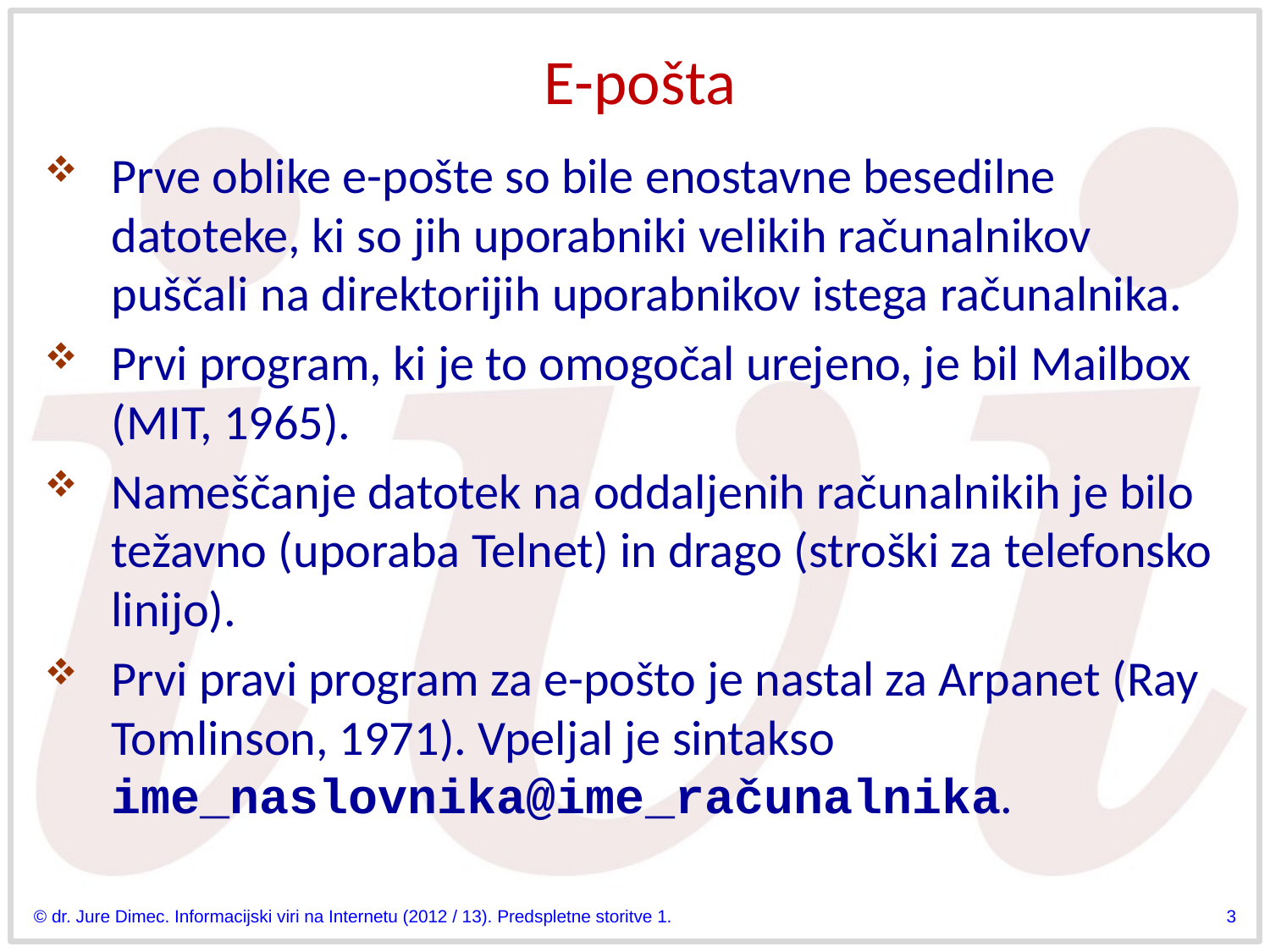

# E-pošta
Prve oblike e-pošte so bile enostavne besedilne datoteke, ki so jih uporabniki velikih računalnikov puščali na direktorijih uporabnikov istega računalnika.
Prvi program, ki je to omogočal urejeno, je bil Mailbox (MIT, 1965).
Nameščanje datotek na oddaljenih računalnikih je bilo težavno (uporaba Telnet) in drago (stroški za telefonsko linijo).
Prvi pravi program za e-pošto je nastal za Arpanet (Ray Tomlinson, 1971). Vpeljal je sintakso ime_naslovnika@ime_računalnika.
© dr. Jure Dimec. Informacijski viri na Internetu (2012 / 13). Predspletne storitve 1.
3